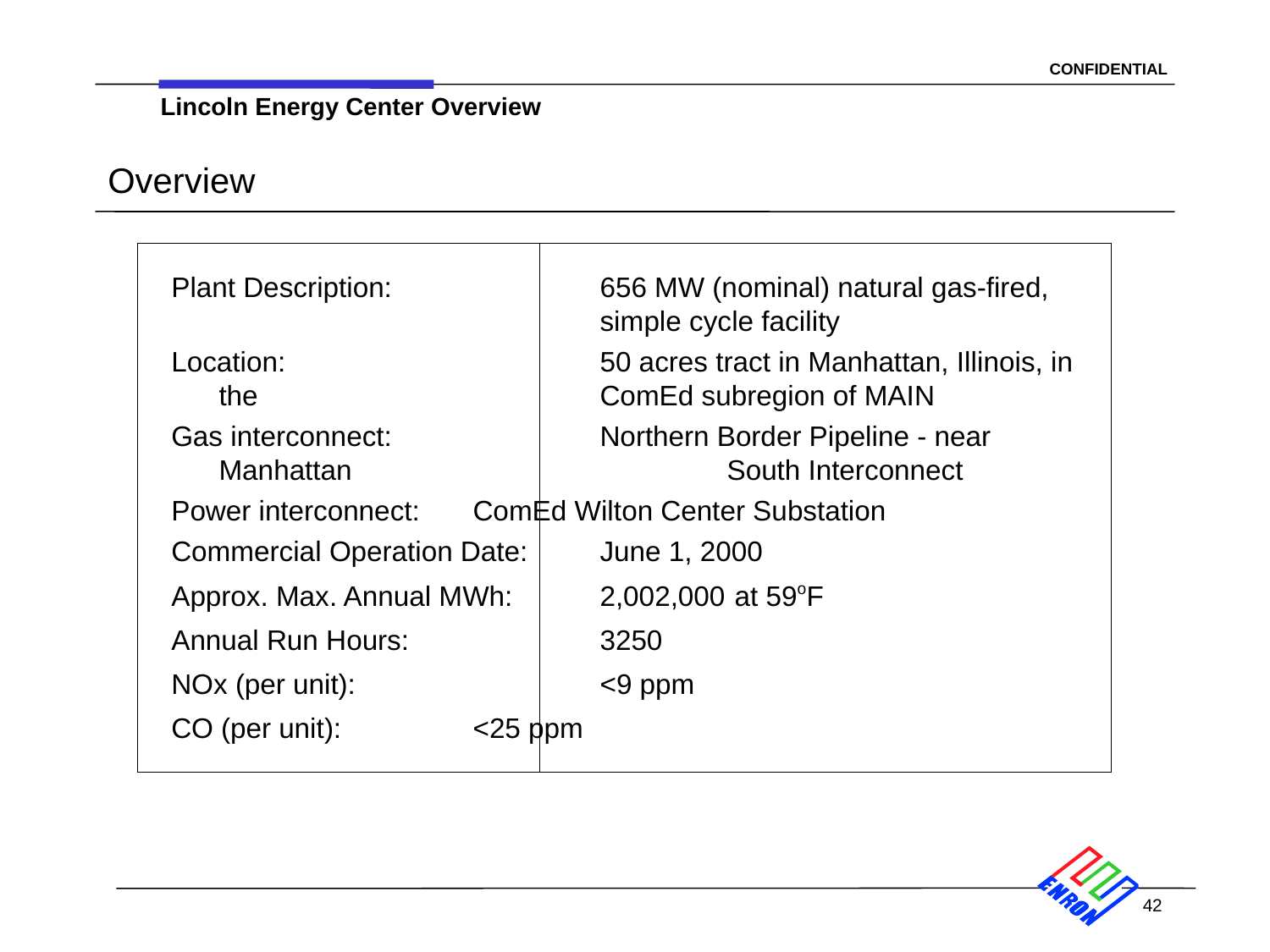

42
Lincoln Energy Center Overview
# Overview

Plant Description: 		656 MW (nominal) natural gas-fired, 				simple cycle facility
Location: 			50 acres tract in Manhattan, Illinois, in the 			ComEd subregion of MAIN
Gas interconnect: 		Northern Border Pipeline - near Manhattan 			South Interconnect
Power interconnect: 	ComEd Wilton Center Substation
Commercial Operation Date:	June 1, 2000
Approx. Max. Annual MWh:	2,002,000	 at 59oF
Annual Run Hours:		3250
NOx (per unit):		<9 ppm
CO (per unit):		<25 ppm